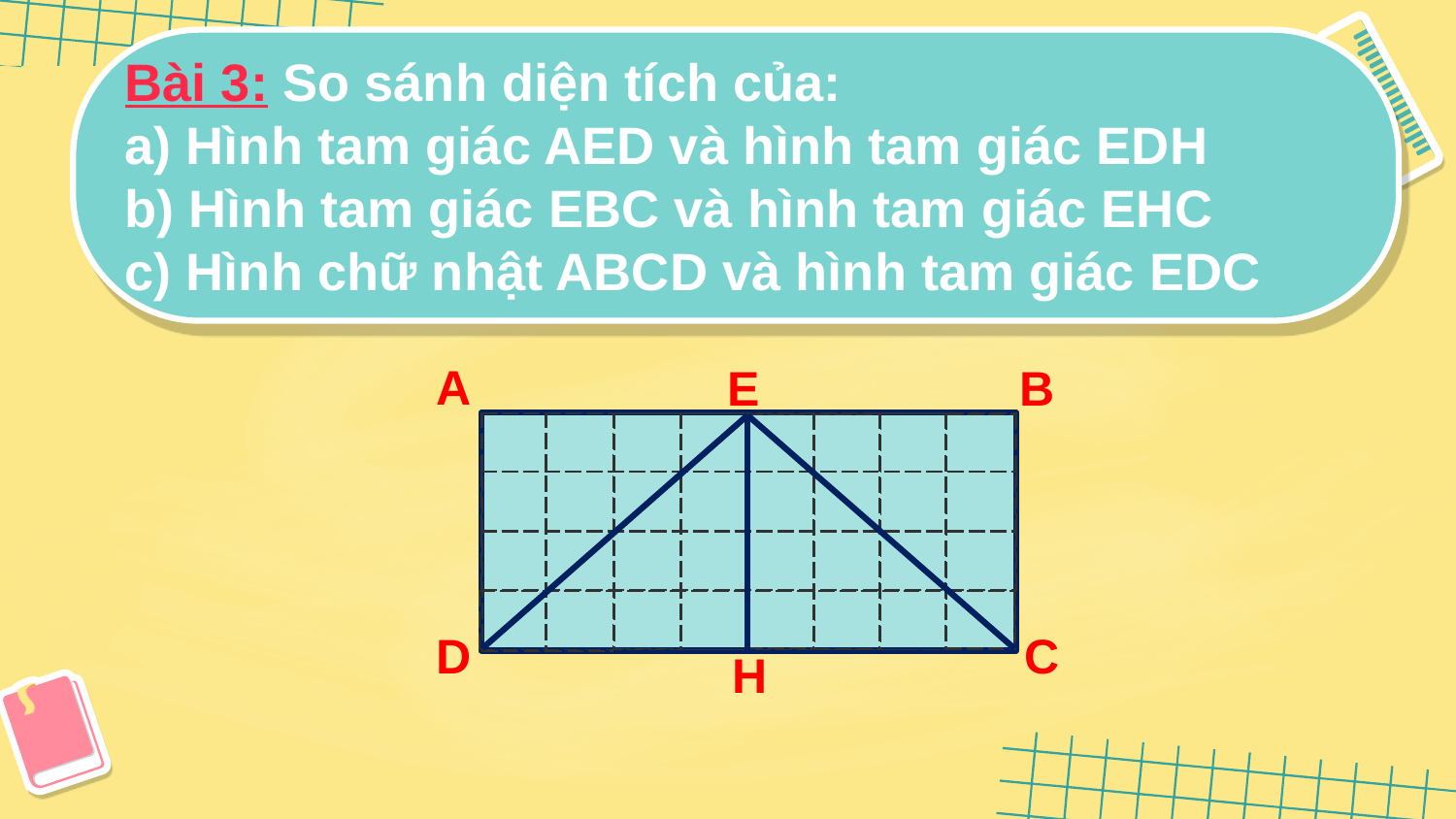

Bài 3: So sánh diện tích của:
a) Hình tam giác AED và hình tam giác EDH
b) Hình tam giác EBC và hình tam giác EHC
c) Hình chữ nhật ABCD và hình tam giác EDC

A
E
B

|  |
| --- |
|  |
| --- |
|  |
| --- |
|  |
| --- |
|  |
| --- |
|  |
| --- |
|  |
| --- |
|  |
| --- |
|  |
| --- |
|  |
| --- |
|  |
| --- |
|  |
| --- |
D
C
H